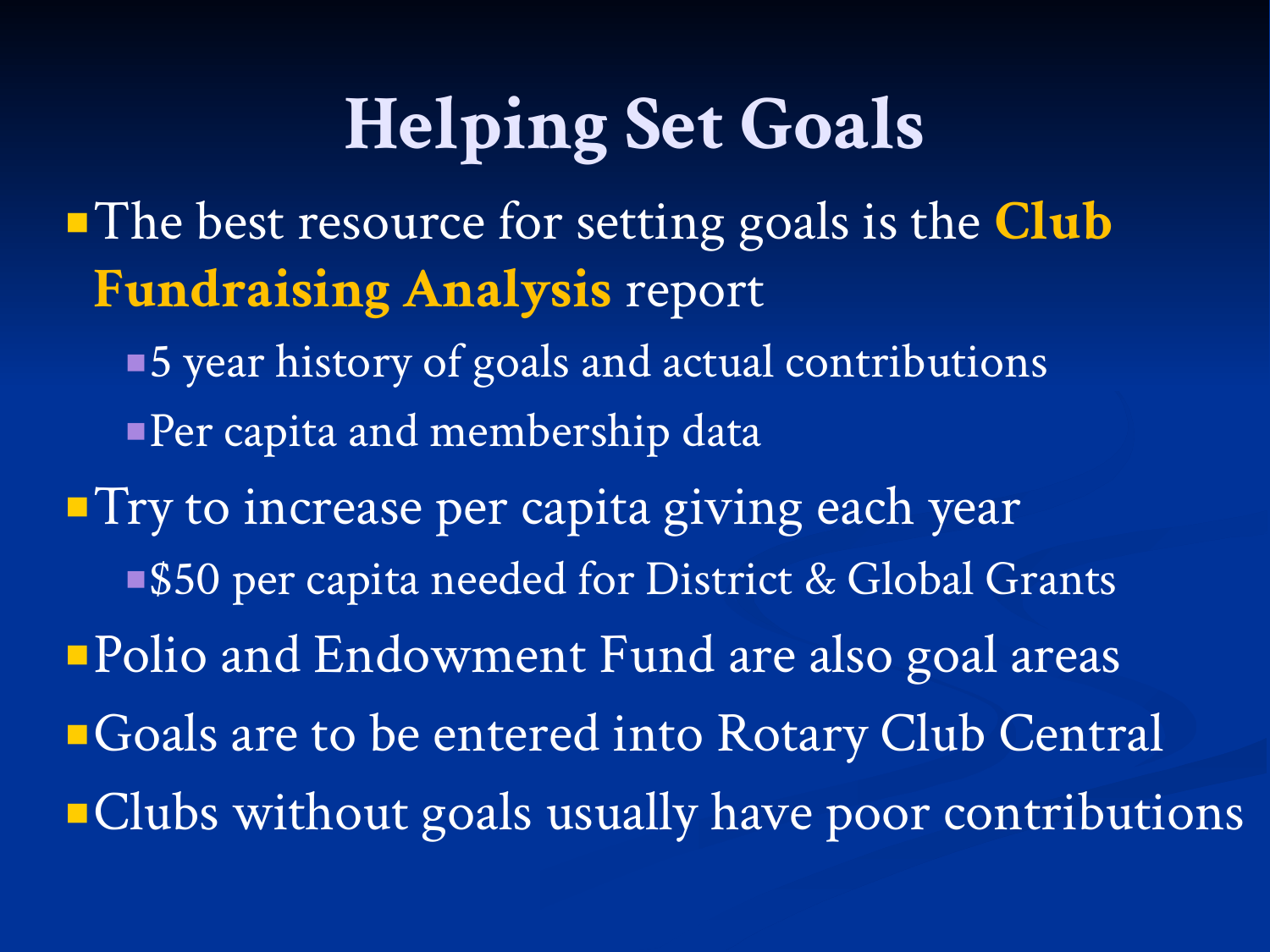

# Helping Set Goals
The best resource for setting goals is the Club Fundraising Analysis report
5 year history of goals and actual contributions
Per capita and membership data
Try to increase per capita giving each year
$50 per capita needed for District & Global Grants
Polio and Endowment Fund are also goal areas
Goals are to be entered into Rotary Club Central
Clubs without goals usually have poor contributions